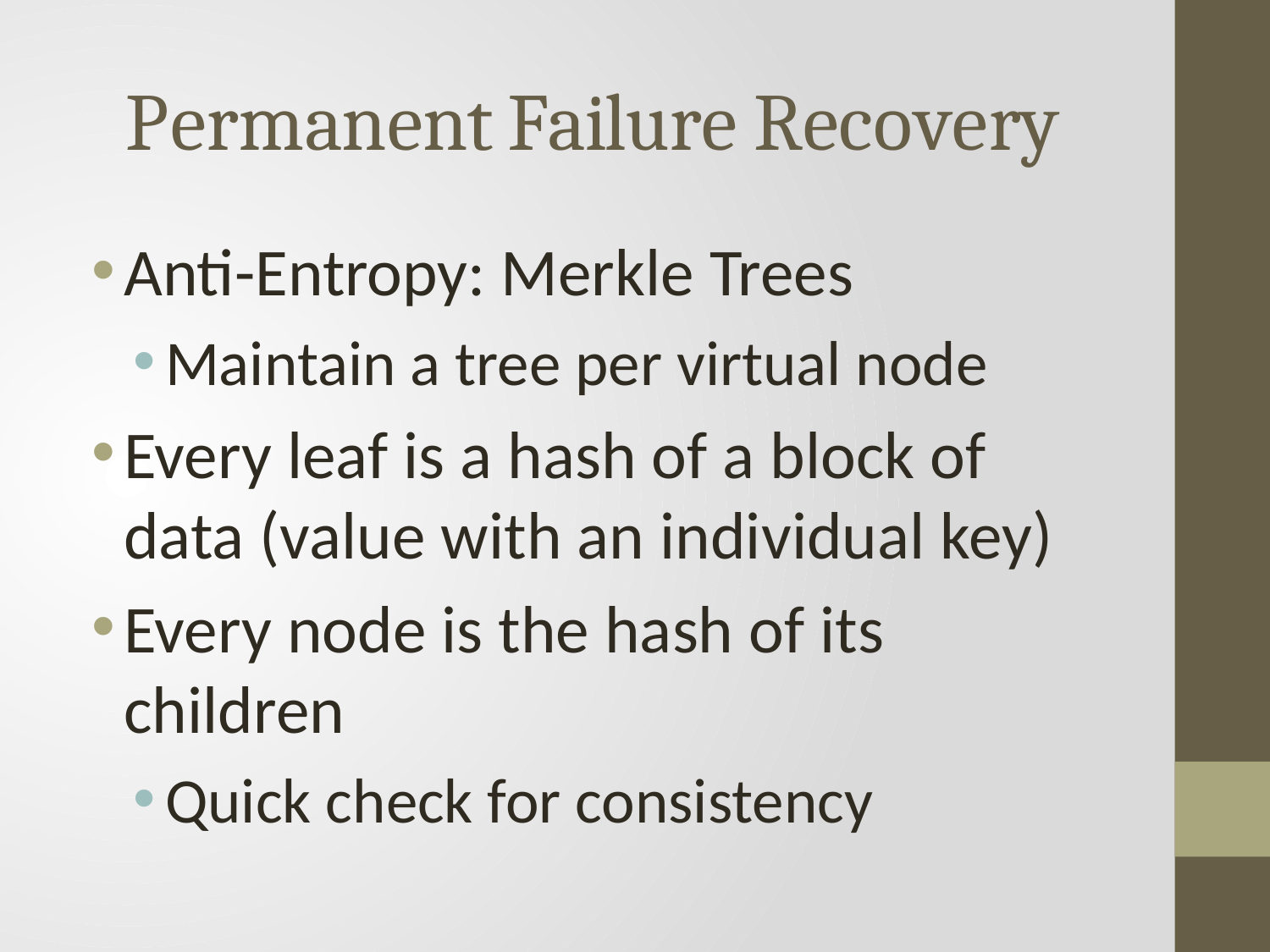

# Permanent Failure Recovery
Anti-Entropy: Merkle Trees
Maintain a tree per virtual node
Every leaf is a hash of a block of data (value with an individual key)
Every node is the hash of its children
Quick check for consistency